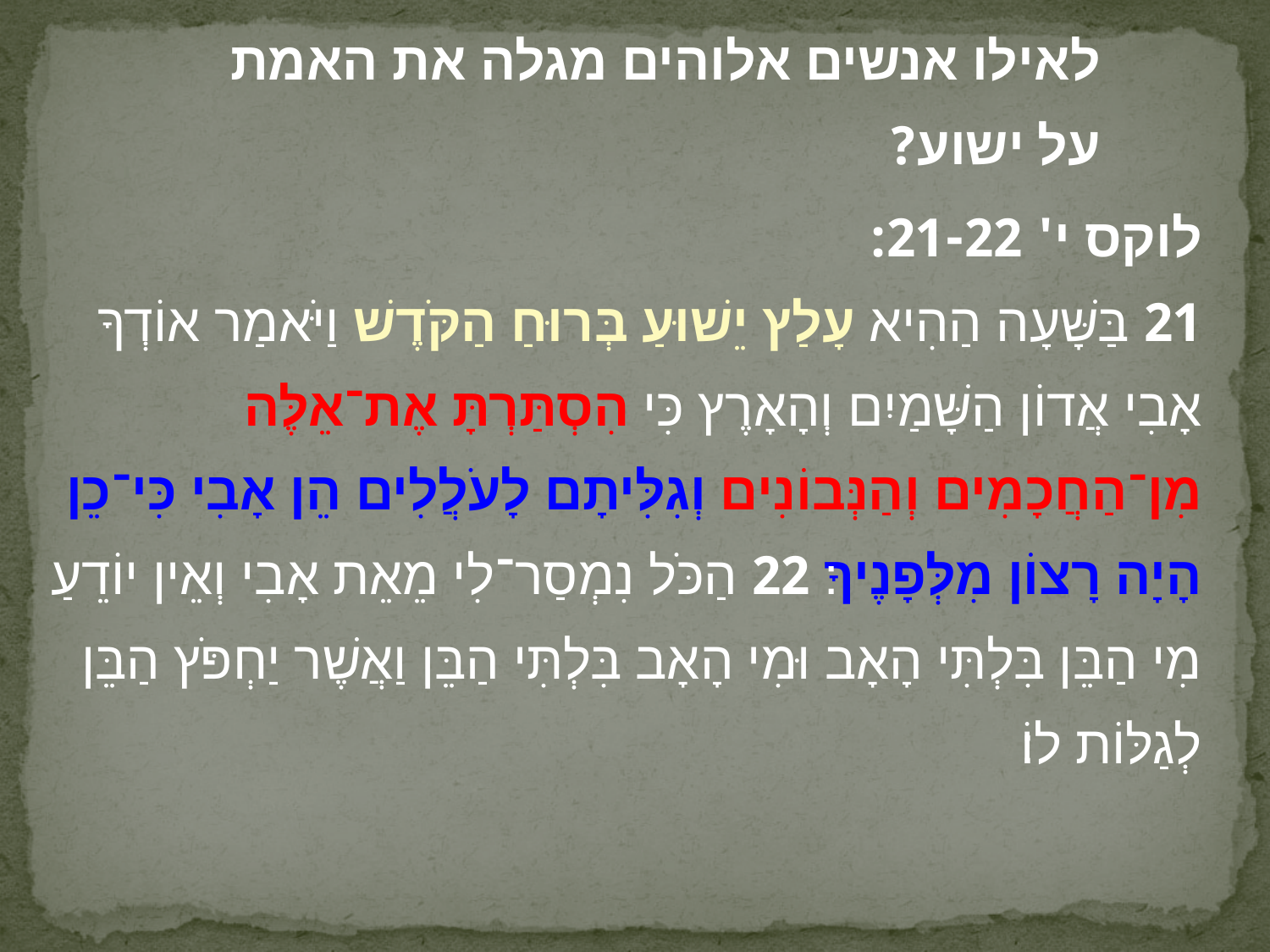

לאילו אנשים אלוהים מגלה את האמת על ישוע?
לוקס י' 21-22:
21 בַּשָּׁעָה הַהִיא עָלַץ יֵשׁוּעַ בְּרוּחַ הַקֹּדֶשׁ וַיֹּאמַר אוֹדְךָ אָבִי אֲדוֹן הַשָּׁמַיִם וְהָאָרֶץ כִּי הִסְתַּרְתָּ אֶת־אֵלֶּה מִן־הַחֲכָמִים וְהַנְּבוֹנִים וְגִלִּיתָם לָעֹלֲלִים הֵן אָבִי כִּי־כֵן הָיָה רָצוֹן מִלְּפָנֶיךָ׃ 22 הַכֹּל נִמְסַר־לִי מֵאֵת אָבִי וְאֵין יוֹדֵעַ מִי הַבֵּן בִּלְתִּי הָאָב וּמִי הָאָב בִּלְתִּי הַבֵּן וַאֲשֶׁר יַחְפֹּץ הַבֵּן לְגַלּוֹת לוֹ׃